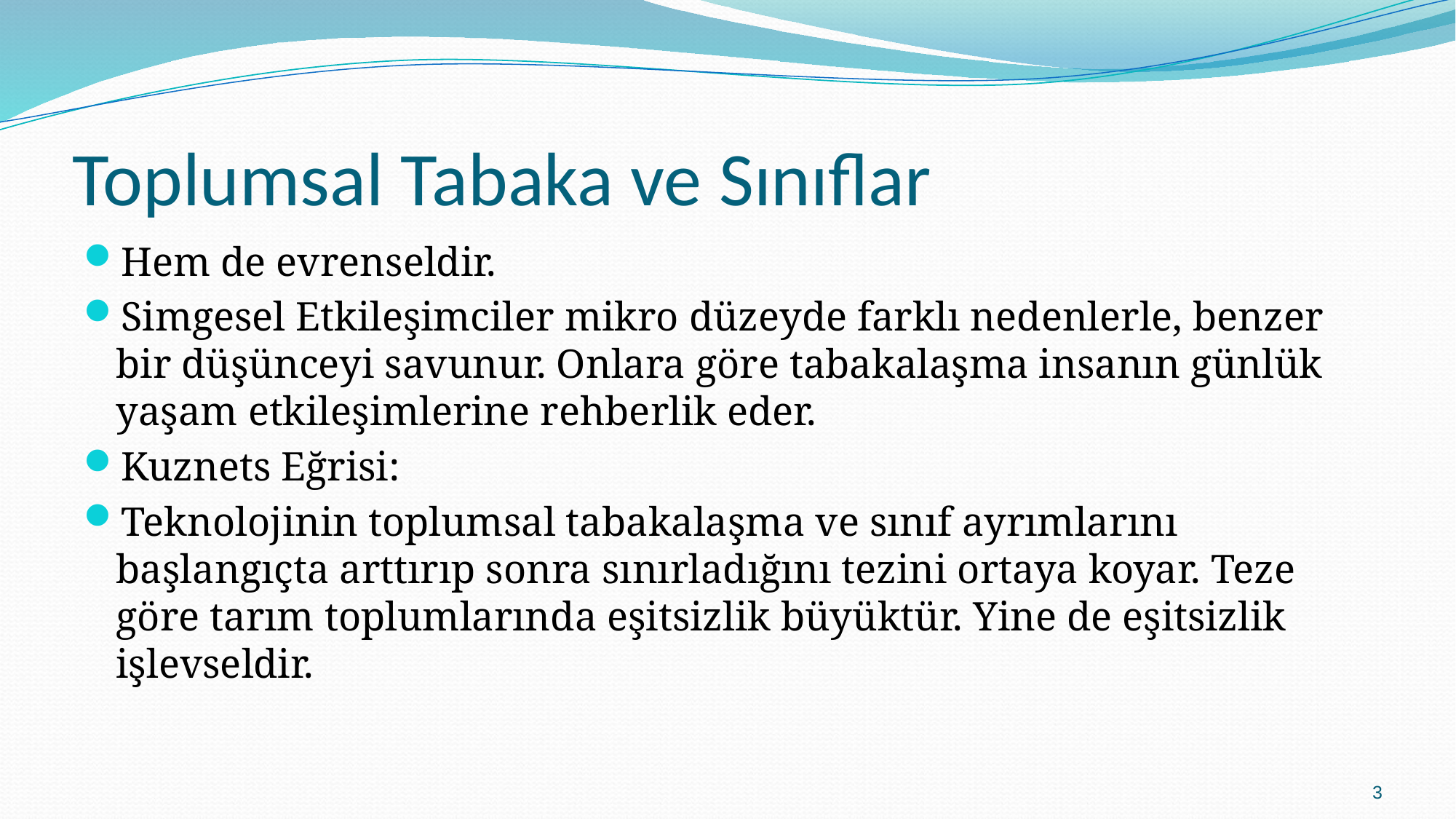

# Toplumsal Tabaka ve Sınıflar
Hem de evrenseldir.
Simgesel Etkileşimciler mikro düzeyde farklı nedenlerle, benzer bir düşünceyi savunur. Onlara göre tabakalaşma insanın günlük yaşam etkileşimlerine rehberlik eder.
Kuznets Eğrisi:
Teknolojinin toplumsal tabakalaşma ve sınıf ayrımlarını başlangıçta arttırıp sonra sınırladığını tezini ortaya koyar. Teze göre tarım toplumlarında eşitsizlik büyüktür. Yine de eşitsizlik işlevseldir.
3